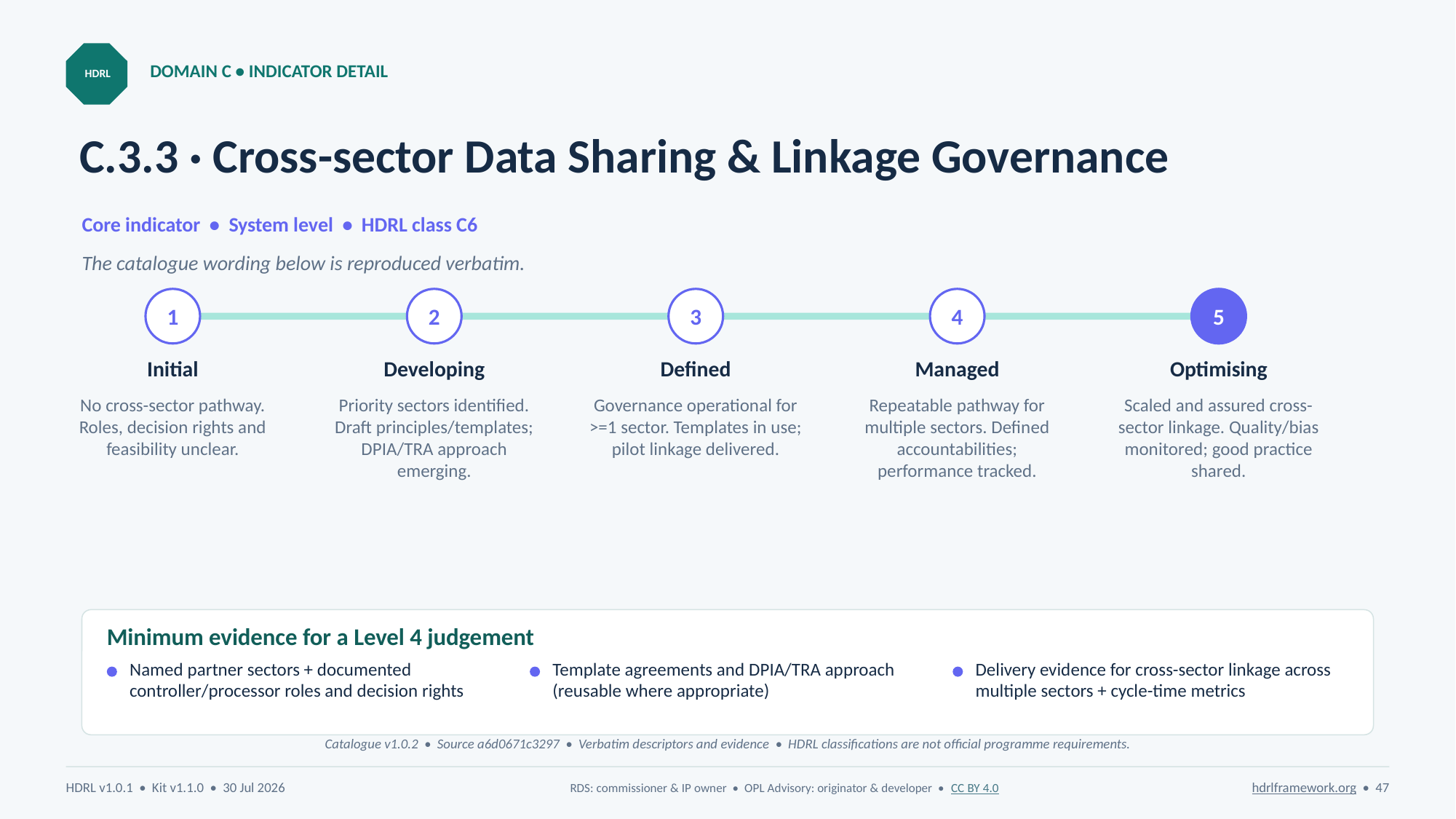

DOMAIN C • INDICATOR DETAIL
HDRL
# C.3.3 · Cross-sector Data Sharing & Linkage Governance
Core indicator  •  System level  •  HDRL class C6
The catalogue wording below is reproduced verbatim.

1
2
3
4
5

Initial
Developing
Defined
Managed
Optimising
No cross-sector pathway. Roles, decision rights and feasibility unclear.
Priority sectors identified. Draft principles/templates; DPIA/TRA approach emerging.
Governance operational for >=1 sector. Templates in use; pilot linkage delivered.
Repeatable pathway for multiple sectors. Defined accountabilities; performance tracked.
Scaled and assured cross-sector linkage. Quality/bias monitored; good practice shared.

Minimum evidence for a Level 4 judgement
Named partner sectors + documented controller/processor roles and decision rights
Template agreements and DPIA/TRA approach (reusable where appropriate)
Delivery evidence for cross-sector linkage across multiple sectors + cycle-time metrics

Catalogue v1.0.2  •  Source a6d0671c3297  •  Verbatim descriptors and evidence  •  HDRL classifications are not official programme requirements.

HDRL v1.0.1  •  Kit v1.1.0  •  30 Jul 2026
RDS: commissioner & IP owner  •  OPL Advisory: originator & developer  •  CC BY 4.0
hdrlframework.org  •  47